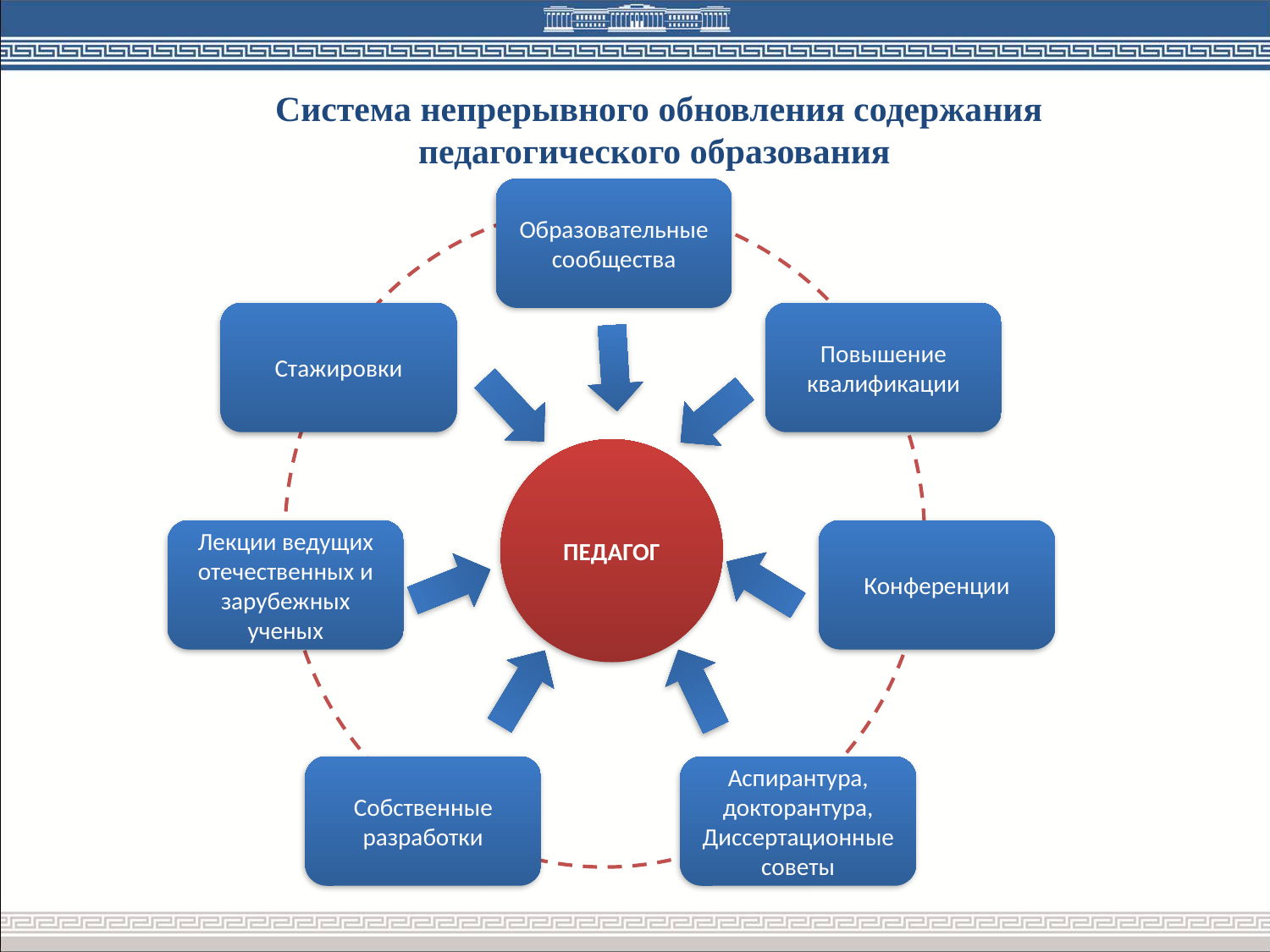

Система непрерывного обновления содержания
педагогического образования
Образовательные сообщества

Стажировки
Повышение квалификации

ПЕДАГОГ
Лекции ведущих отечественных и зарубежных ученых
Конференции

Собственные разработки
Аспирантура, докторантура, Диссертационные советы